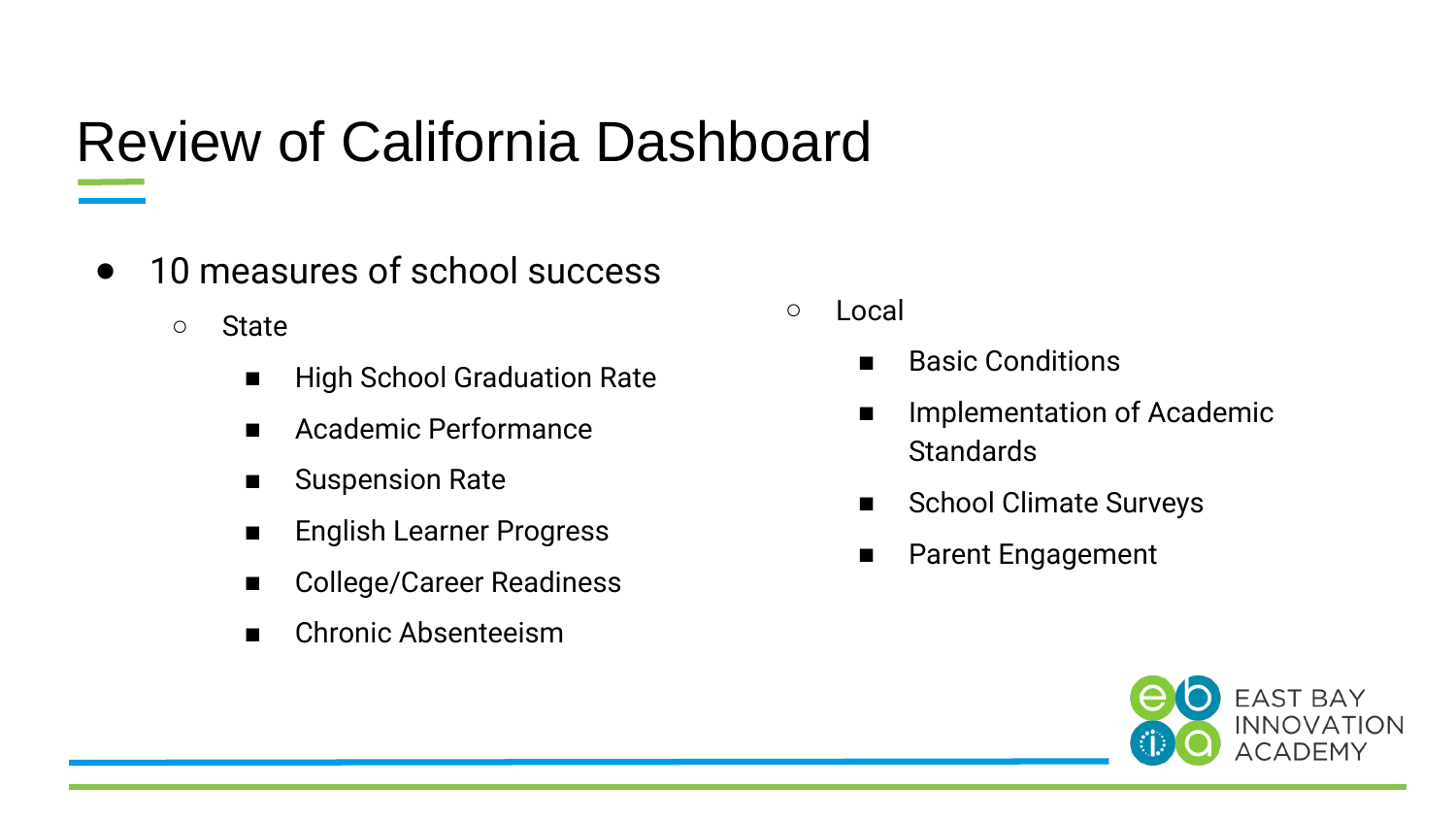

# Review of California Dashboard
10 measures of school success
State
High School Graduation Rate
Academic Performance
Suspension Rate
English Learner Progress
College/Career Readiness
Chronic Absenteeism

Local
Basic Conditions
Implementation of Academic Standards
School Climate Surveys
Parent Engagement